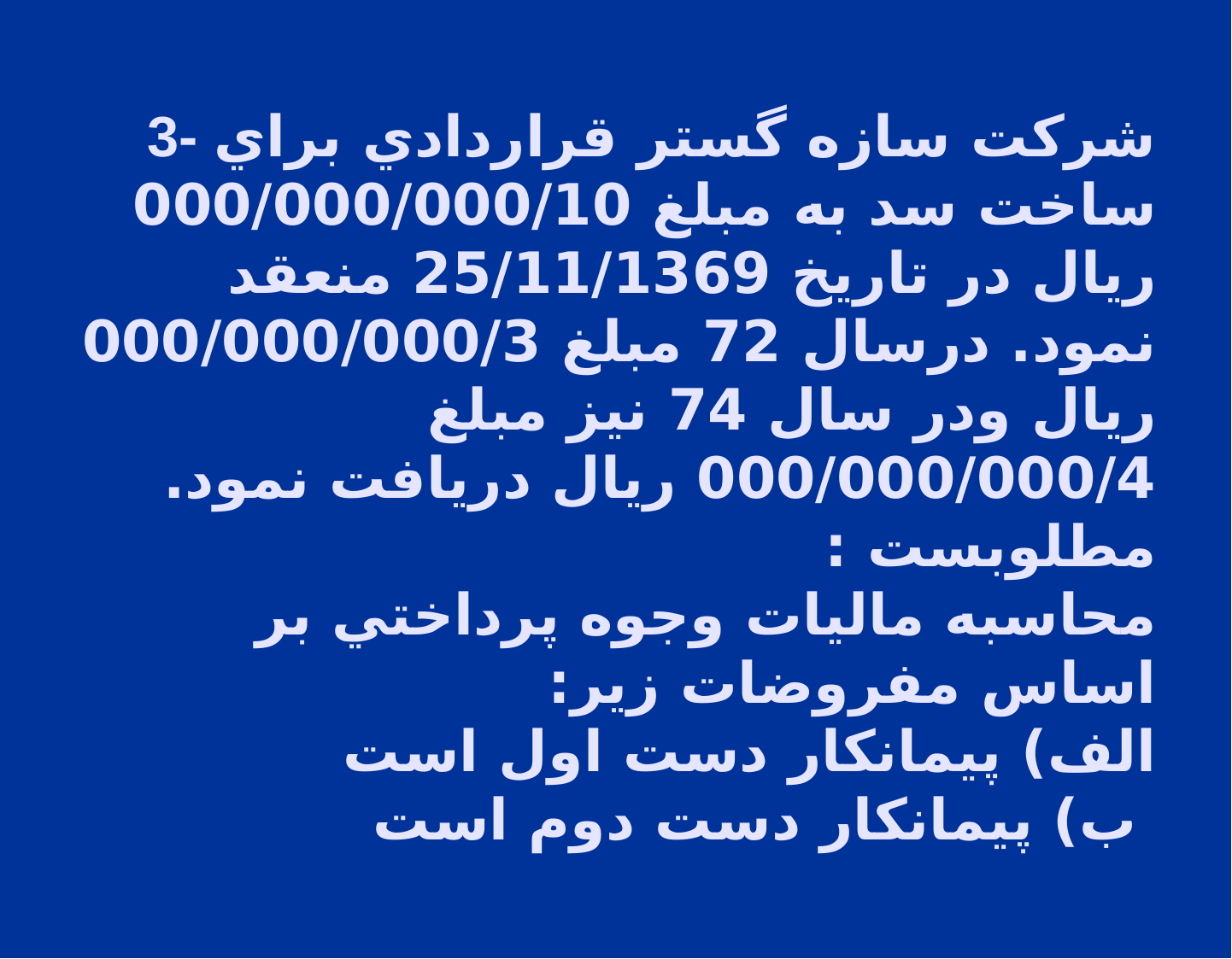

# 3- شركت سازه گستر قراردادي براي ساخت سد به مبلغ 000/000/000/10 ريال در تاريخ 25/11/1369 منعقد نمود. درسال 72 مبلغ 000/000/000/3 ريال ودر سال 74 نيز مبلغ 000/000/000/4 ريال دريافت نمود. مطلوبست : محاسبه ماليات وجوه پرداختي بر اساس مفروضات زير: الف) پيمانكار دست اول است ب) پيمانكار دست دوم است